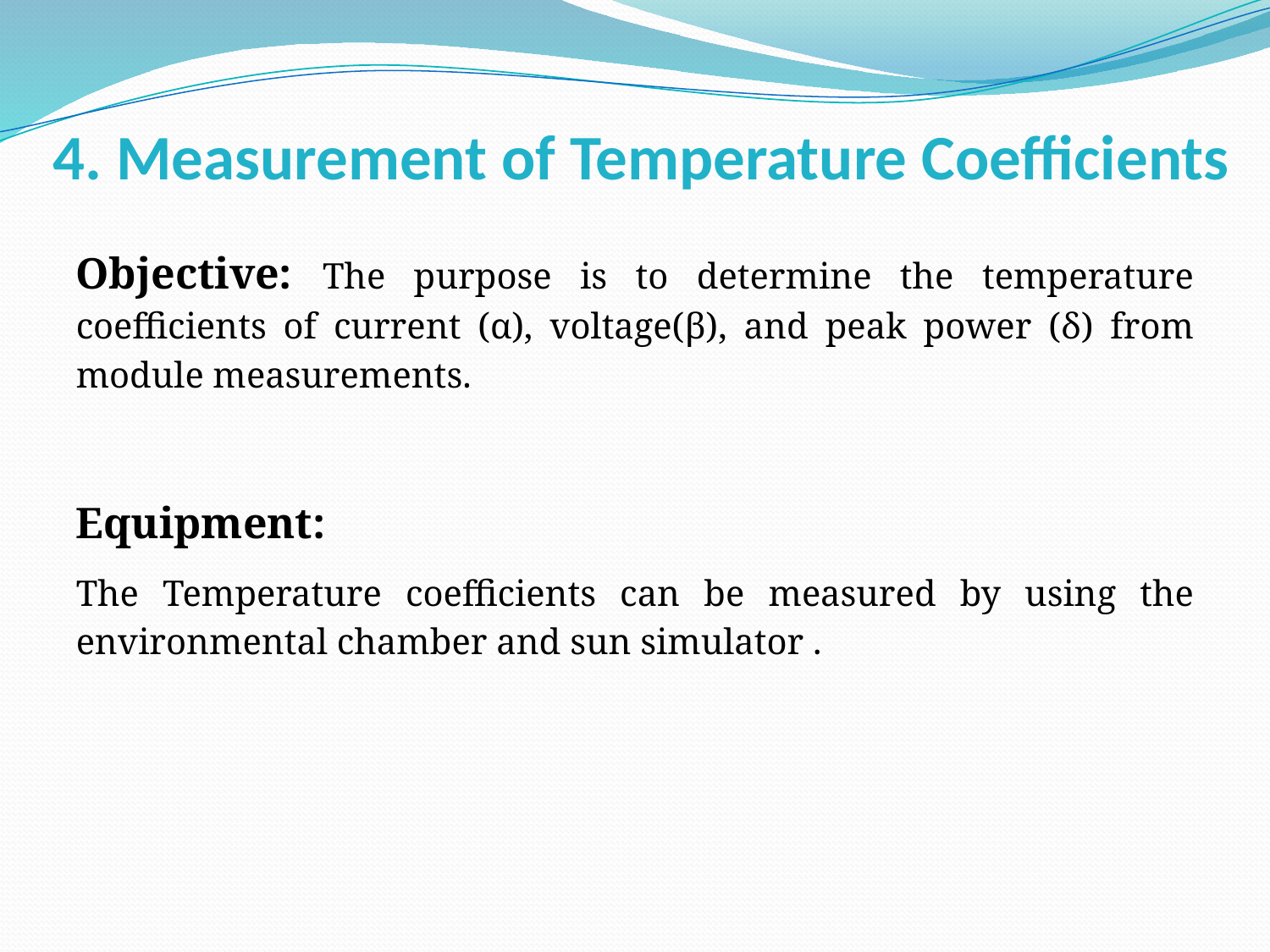

# 4. Measurement of Temperature Coefficients
Objective: The purpose is to determine the temperature coefficients of current (α), voltage(β), and peak power (δ) from module measurements.

Equipment:
The Temperature coefficients can be measured by using the environmental chamber and sun simulator .